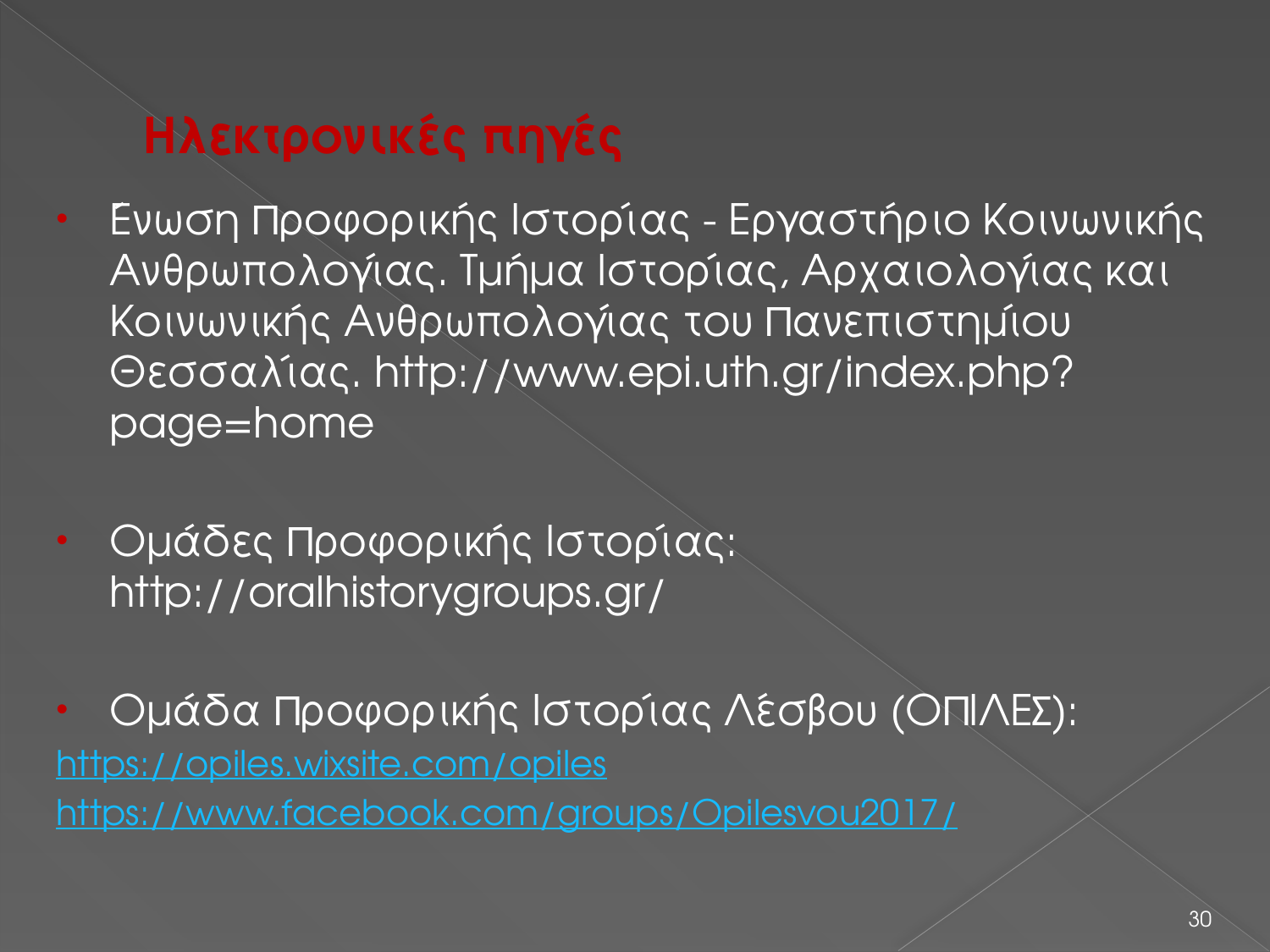

# Ηλεκτρονικές πηγές
Ένωση Προφορικής Ιστορίας - Εργαστήριο Κοινωνικής Ανθρωπολογίας. Τμήμα Ιστορίας, Αρχαιολογίας και Κοινωνικής Ανθρωπολογίας του Πανεπιστημίου Θεσσαλίας. http://www.epi.uth.gr/index.php?page=home

Ομάδες Προφορικής Ιστορίας: http://oralhistorygroups.gr/

Ομάδα Προφορικής Ιστορίας Λέσβου (ΟΠΙΛΕΣ):
https://opiles.wixsite.com/opiles
https://www.facebook.com/groups/Opilesvou2017/

30